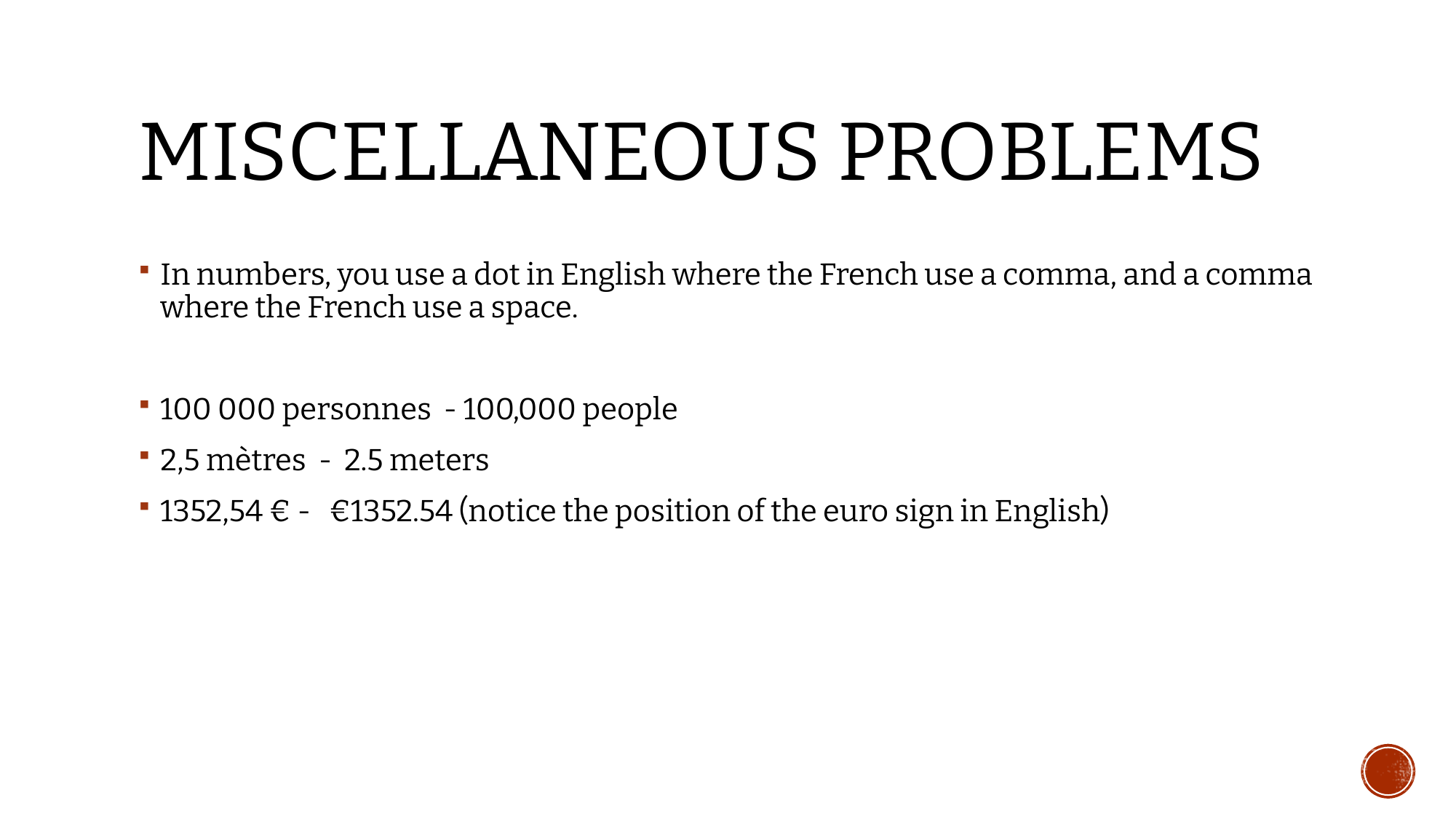

# Miscellaneous problems
In numbers, you use a dot in English where the French use a comma, and a comma where the French use a space.

100 000 personnes  - 100,000 people
2,5 mètres  -  2.5 meters
1352,54 € -   €1352.54 (notice the position of the euro sign in English)